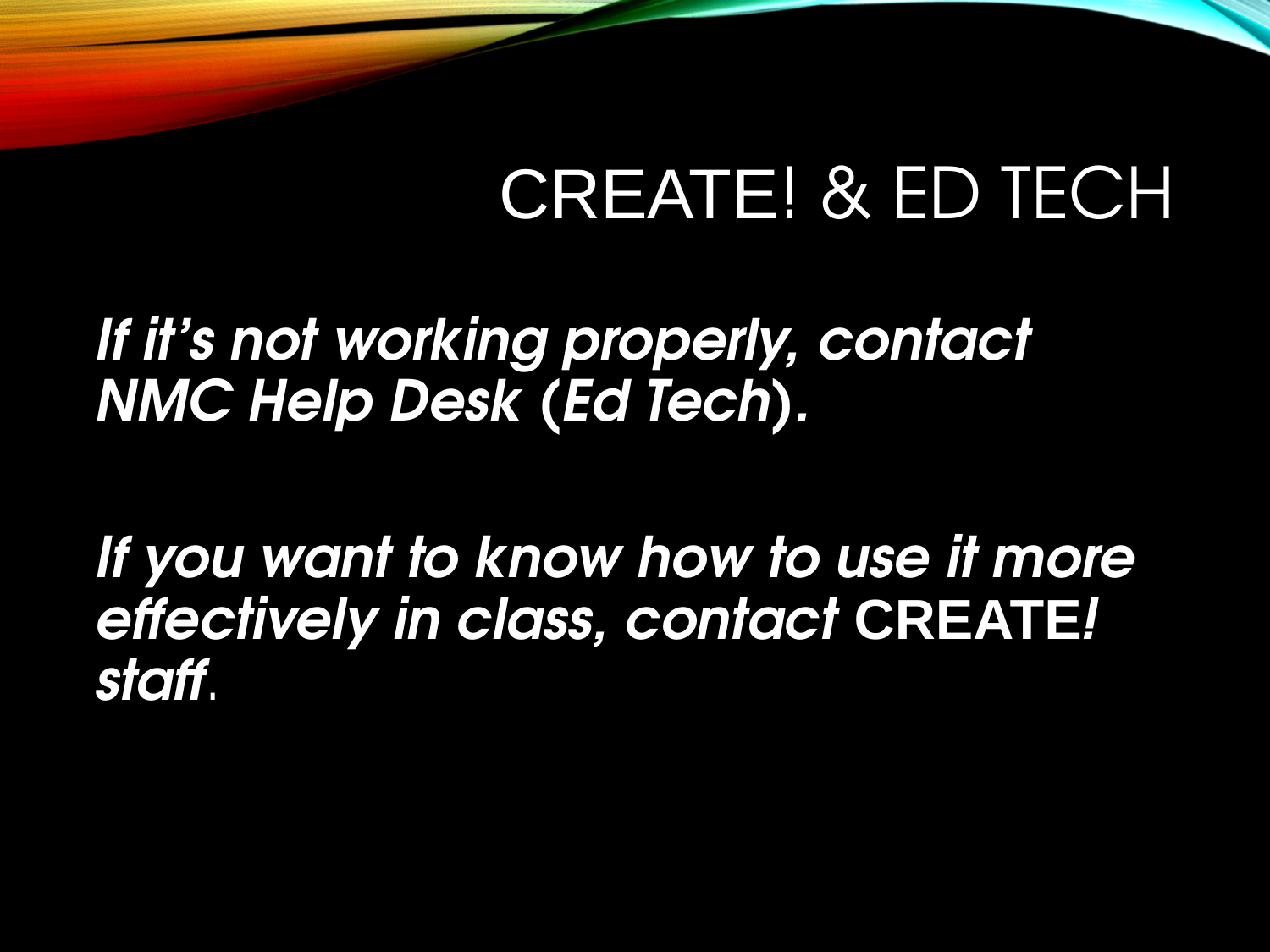

# CREATE! & Ed Tech
If it’s not working properly, contact NMC Help Desk (Ed Tech).

If you want to know how to use it more effectively in class, contact CREATE! staff.